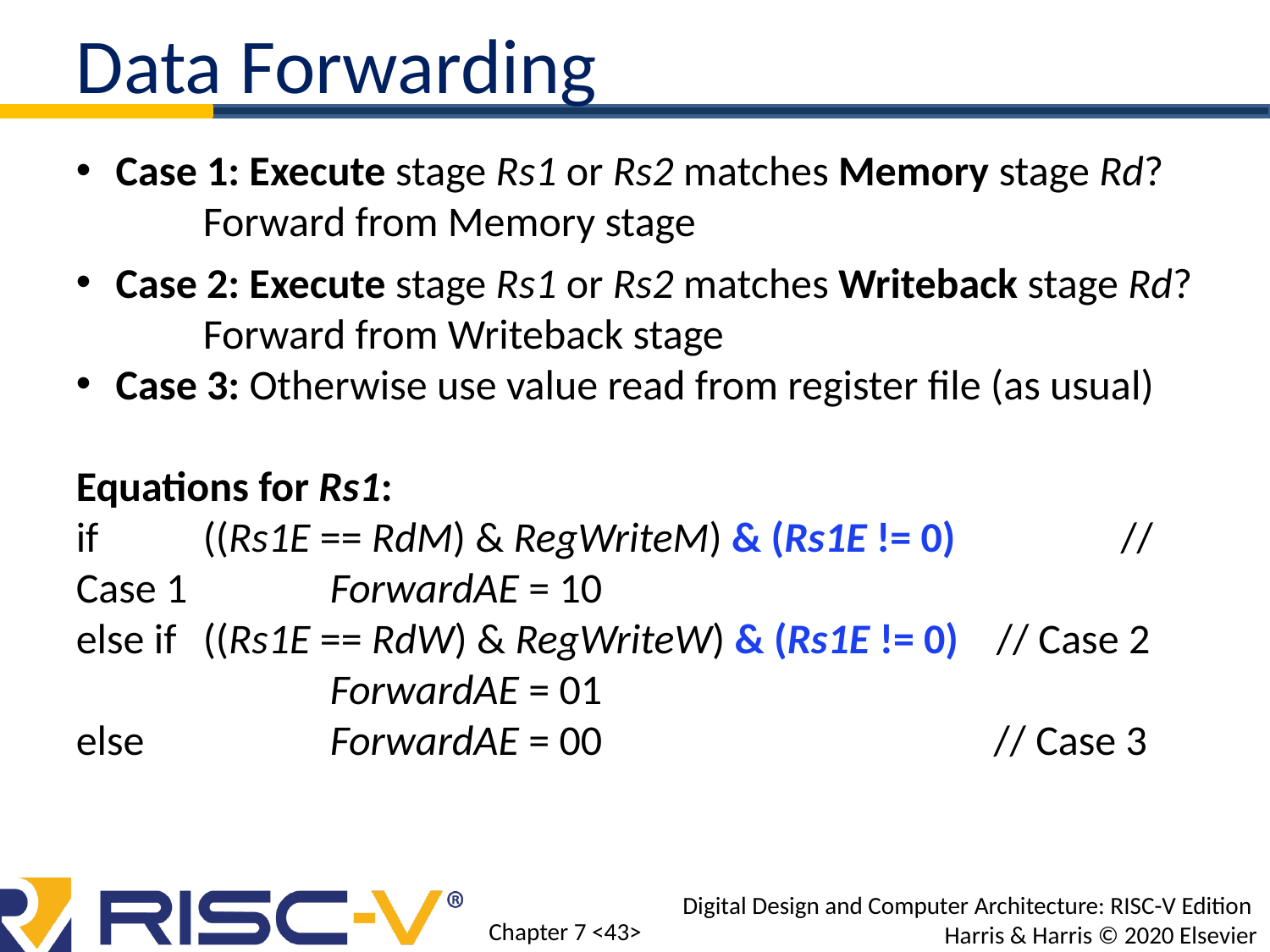

Data Forwarding

Case 1: Execute stage Rs1 or Rs2 matches Memory stage Rd?
	Forward from Memory stage

Case 2: Execute stage Rs1 or Rs2 matches Writeback stage Rd?
	Forward from Writeback stage
Case 3: Otherwise use value read from register file (as usual)

Equations for Rs1:
if      	((Rs1E == RdM) & RegWriteM) & (Rs1E != 0) 	   // Case 1		ForwardAE = 10
else if	((Rs1E == RdW) & RegWriteW) & (Rs1E != 0)    // Case 2		ForwardAE = 01
else 		ForwardAE = 00			   // Case 3